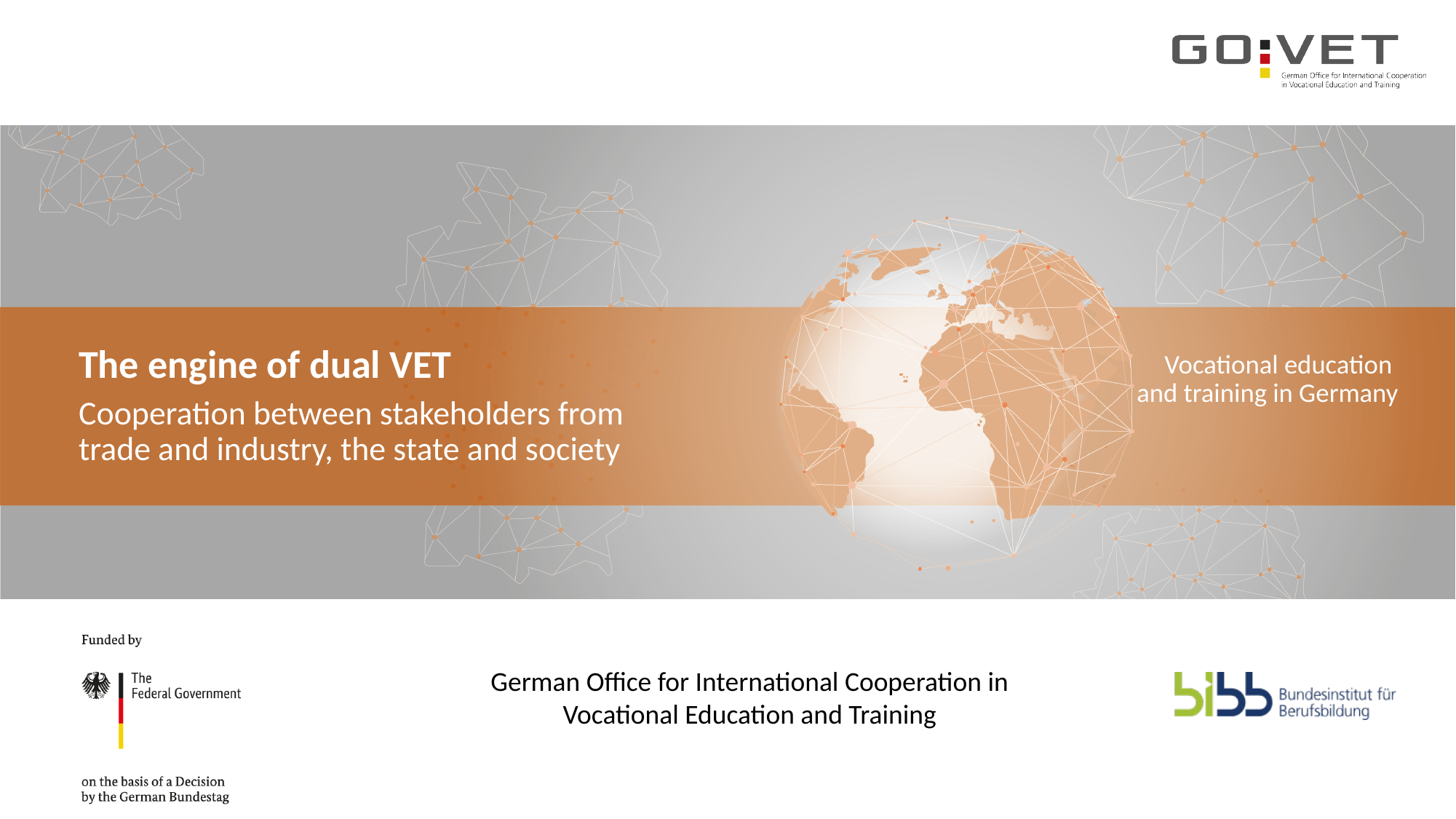

The engine of dual VET
Cooperation between stakeholders from
trade and industry, the state and society
Vocational education
and training in Germany
German Office for International Cooperation in Vocational Education and Training